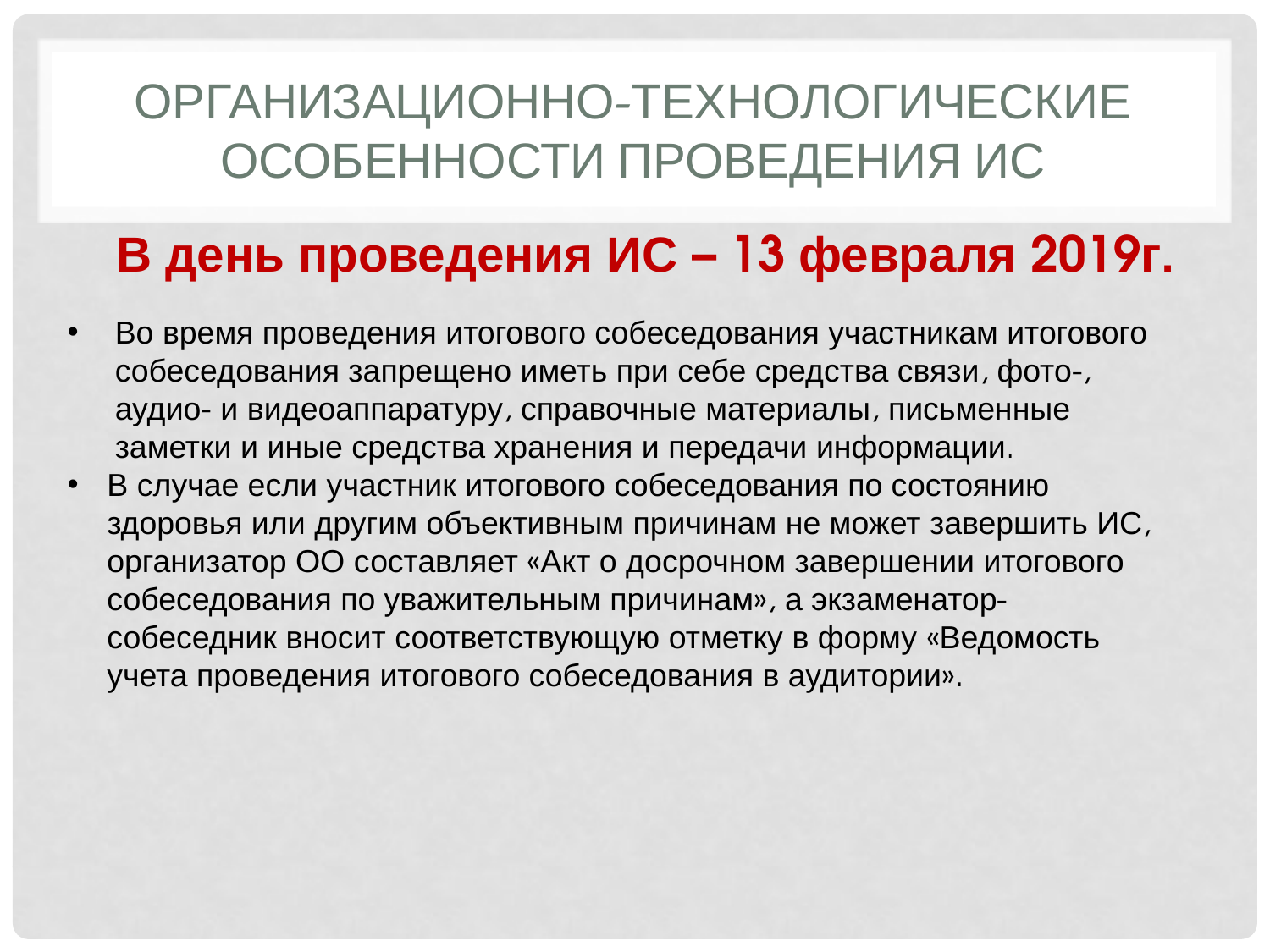

# Организационно-технологические особенности проведения ИС
В день проведения ИС – 13 февраля 2019г.

Во время проведения итогового собеседования участникам итогового собеседования запрещено иметь при себе средства связи, фото-, аудио- и видеоаппаратуру, справочные материалы, письменные заметки и иные средства хранения и передачи информации.
В случае если участник итогового собеседования по состоянию здоровья или другим объективным причинам не может завершить ИС, организатор ОО составляет «Акт о досрочном завершении итогового собеседования по уважительным причинам», а экзаменатор-собеседник вносит соответствующую отметку в форму «Ведомость учета проведения итогового собеседования в аудитории».